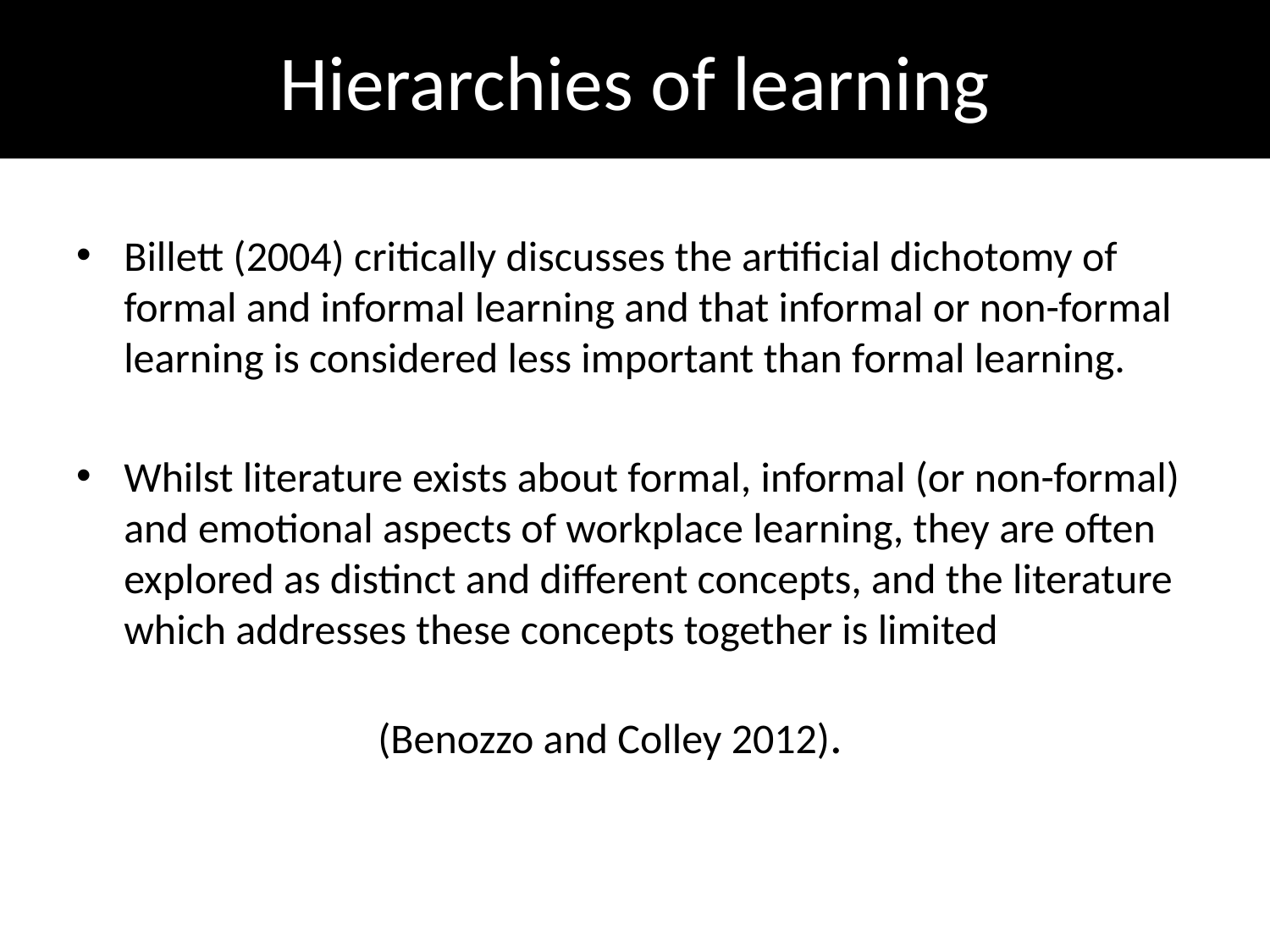

# Hierarchies of learning
Billett (2004) critically discusses the artificial dichotomy of formal and informal learning and that informal or non-formal learning is considered less important than formal learning.

Whilst literature exists about formal, informal (or non-formal) and emotional aspects of workplace learning, they are often explored as distinct and different concepts, and the literature which addresses these concepts together is limited 												(Benozzo and Colley 2012).